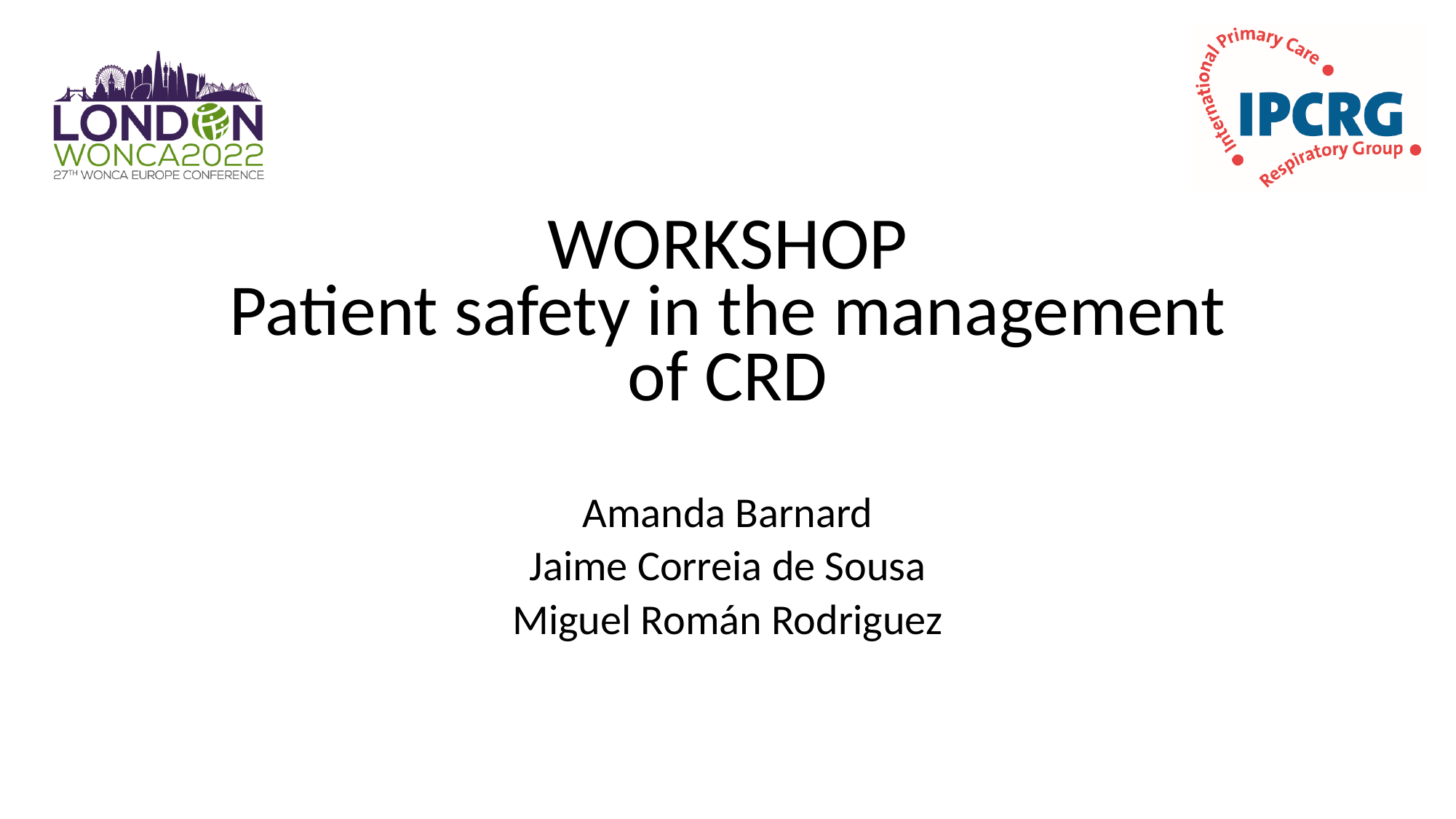

# WORKSHOP Patient safety in the management of CRD
Amanda Barnard
Jaime Correia de Sousa
Miguel Román Rodriguez